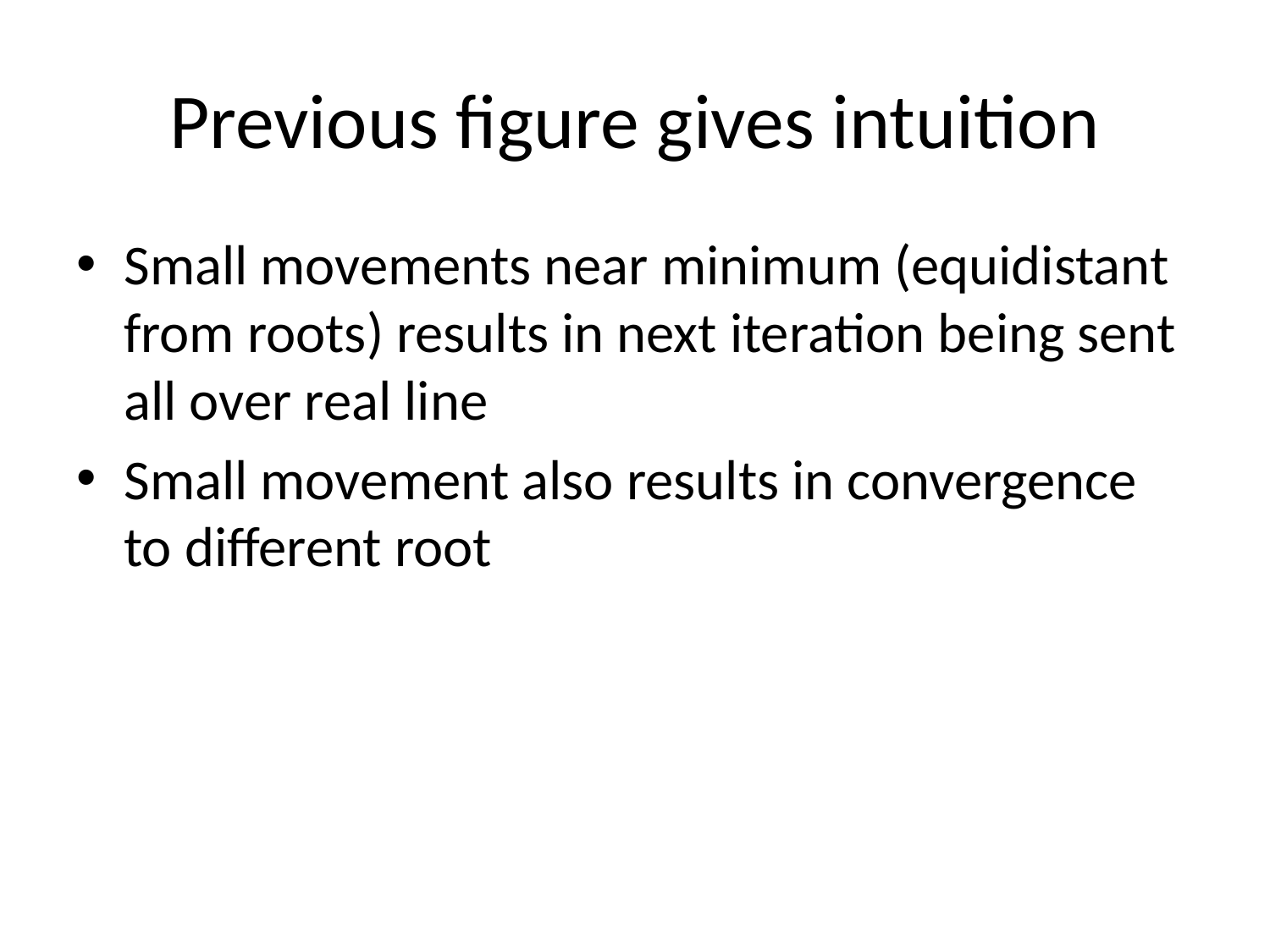

# Previous figure gives intuition
Small movements near minimum (equidistant from roots) results in next iteration being sent all over real line
Small movement also results in convergence to different root